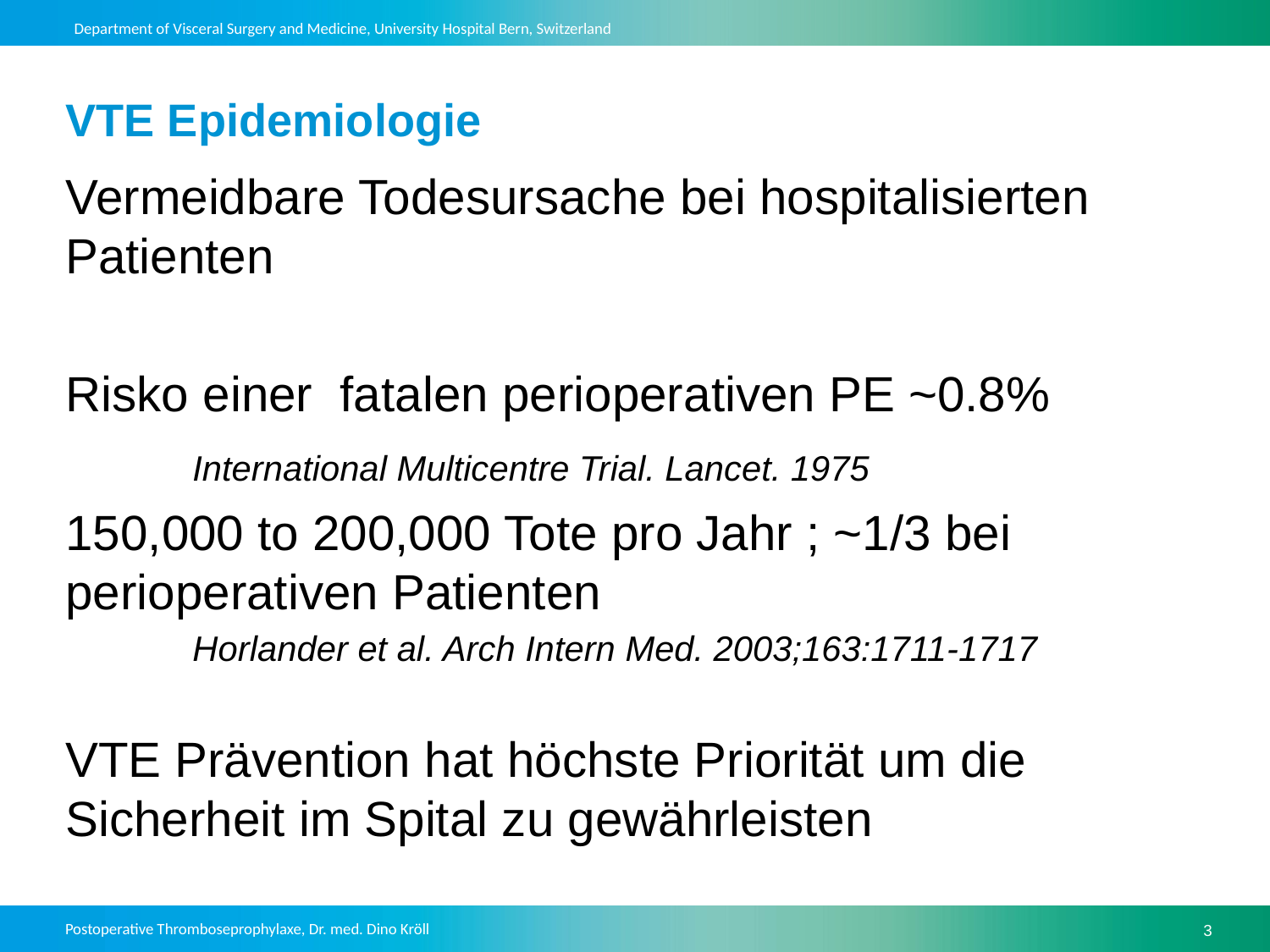

# VTE Epidemiologie
Vermeidbare Todesursache bei hospitalisierten Patienten

Risko einer  fatalen perioperativen PE ~0.8%
	International Multicentre Trial. Lancet. 1975
150,000 to 200,000 Tote pro Jahr ; ~1/3 bei     perioperativen Patienten
	Horlander et al. Arch Intern Med. 2003;163:1711-1717

VTE Prävention hat höchste Priorität um die Sicherheit im Spital zu gewährleisten